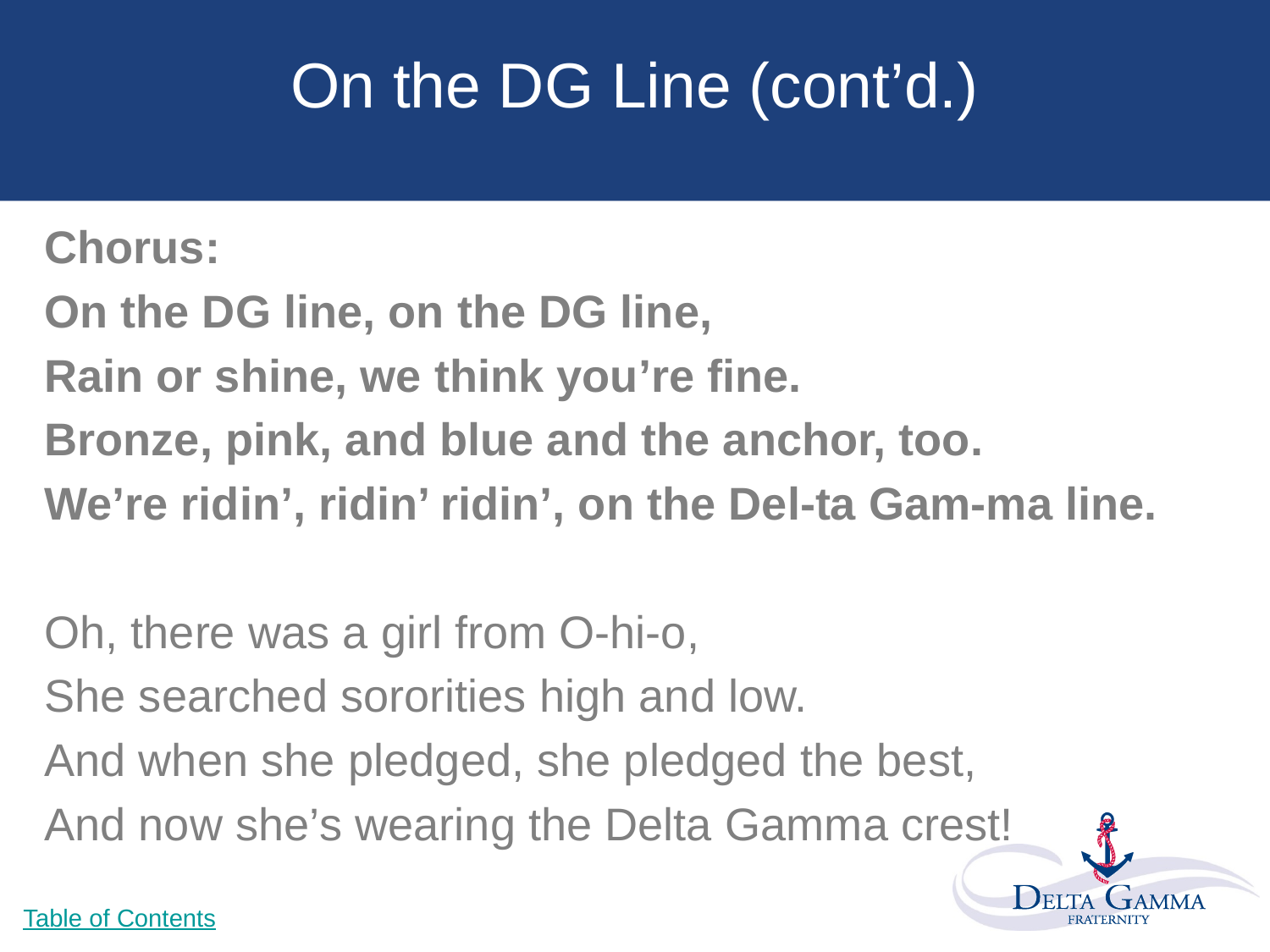

# On the DG Line (cont’d.)
Chorus:
On the DG line, on the DG line,
Rain or shine, we think you’re fine.
Bronze, pink, and blue and the anchor, too.
We’re ridin’, ridin’ ridin’, on the Del-ta Gam-ma line.

Oh, there was a girl from O-hi-o,
She searched sororities high and low.
And when she pledged, she pledged the best,
And now she’s wearing the Delta Gamma crest!
Table of Contents